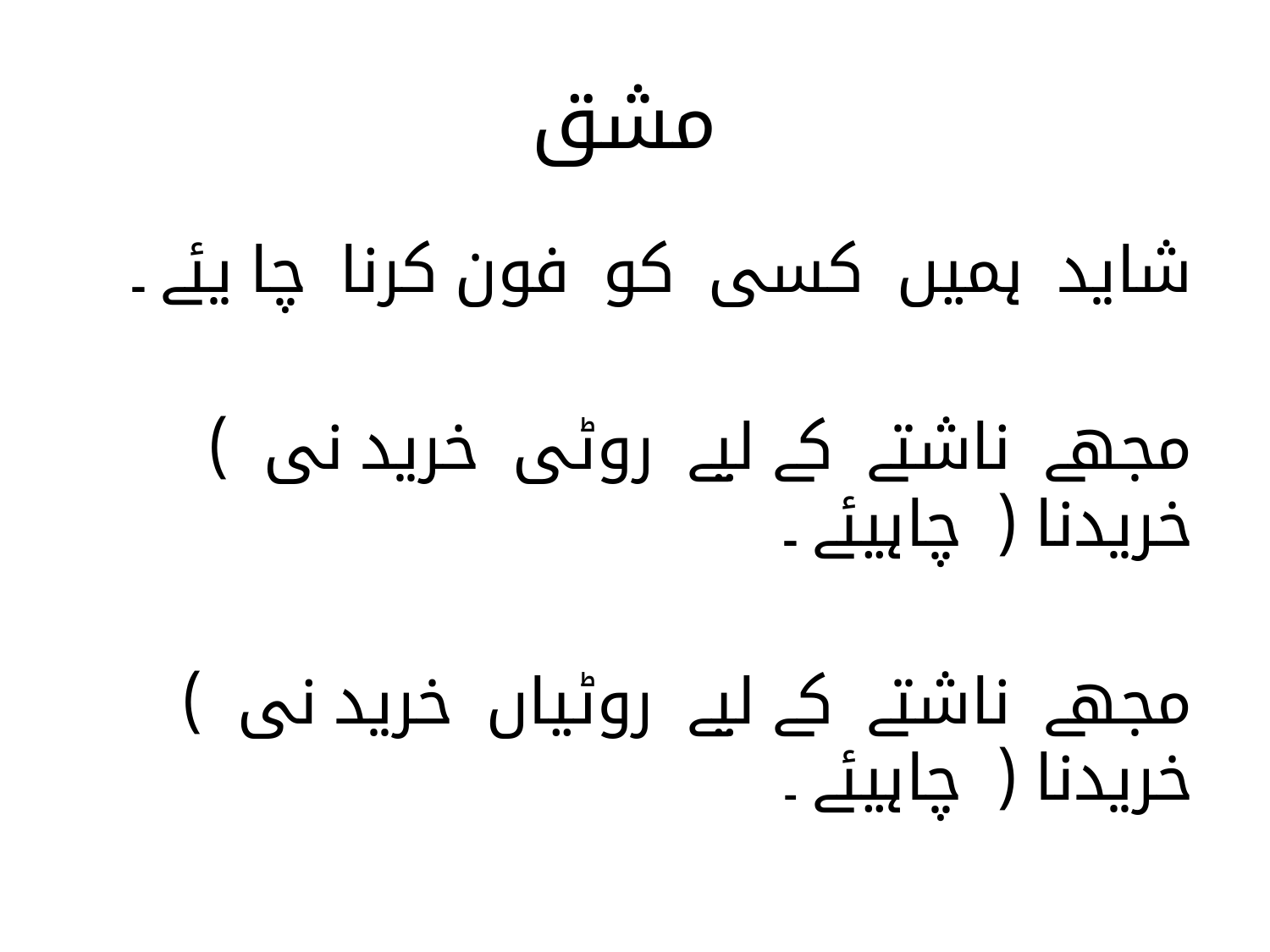

# مشق
شاید  ہمیں  کسی  کو  فون کرنا  چا یئے ۔

مجھے  ناشتے  کے لیے  روٹی  خرید نی  )   خریدنا (  چاہیئے ۔

مجھے  ناشتے  کے لیے  روٹیاں  خرید نی  )   خریدنا (  چاہیئے ۔